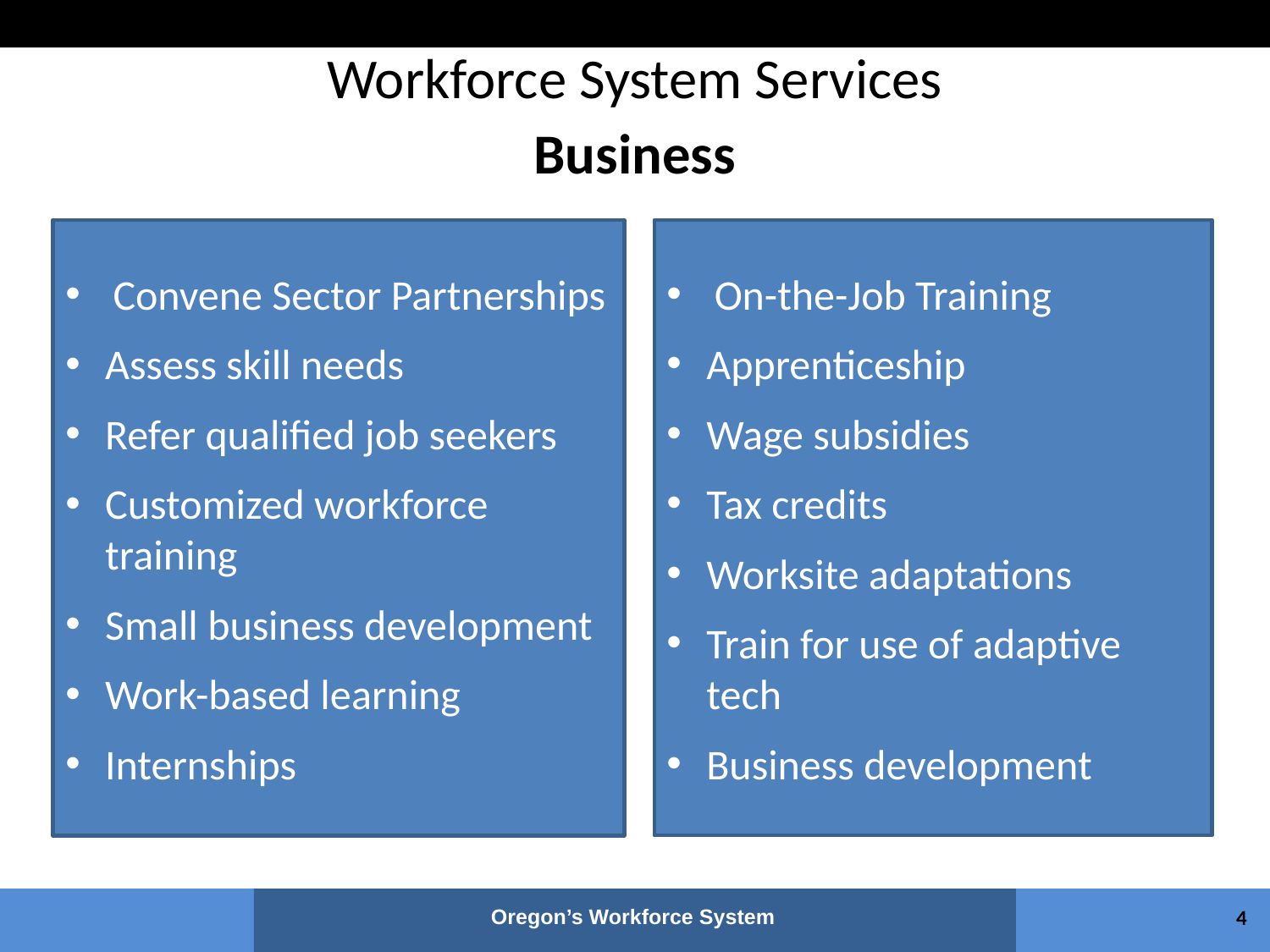

Workforce System Services
Business
Convene Sector Partnerships
Assess skill needs
Refer qualified job seekers
Customized workforce training
Small business development
Work-based learning
Internships
On-the-Job Training
Apprenticeship
Wage subsidies
Tax credits
Worksite adaptations
Train for use of adaptive tech
Business development
Oregon’s Workforce System
4